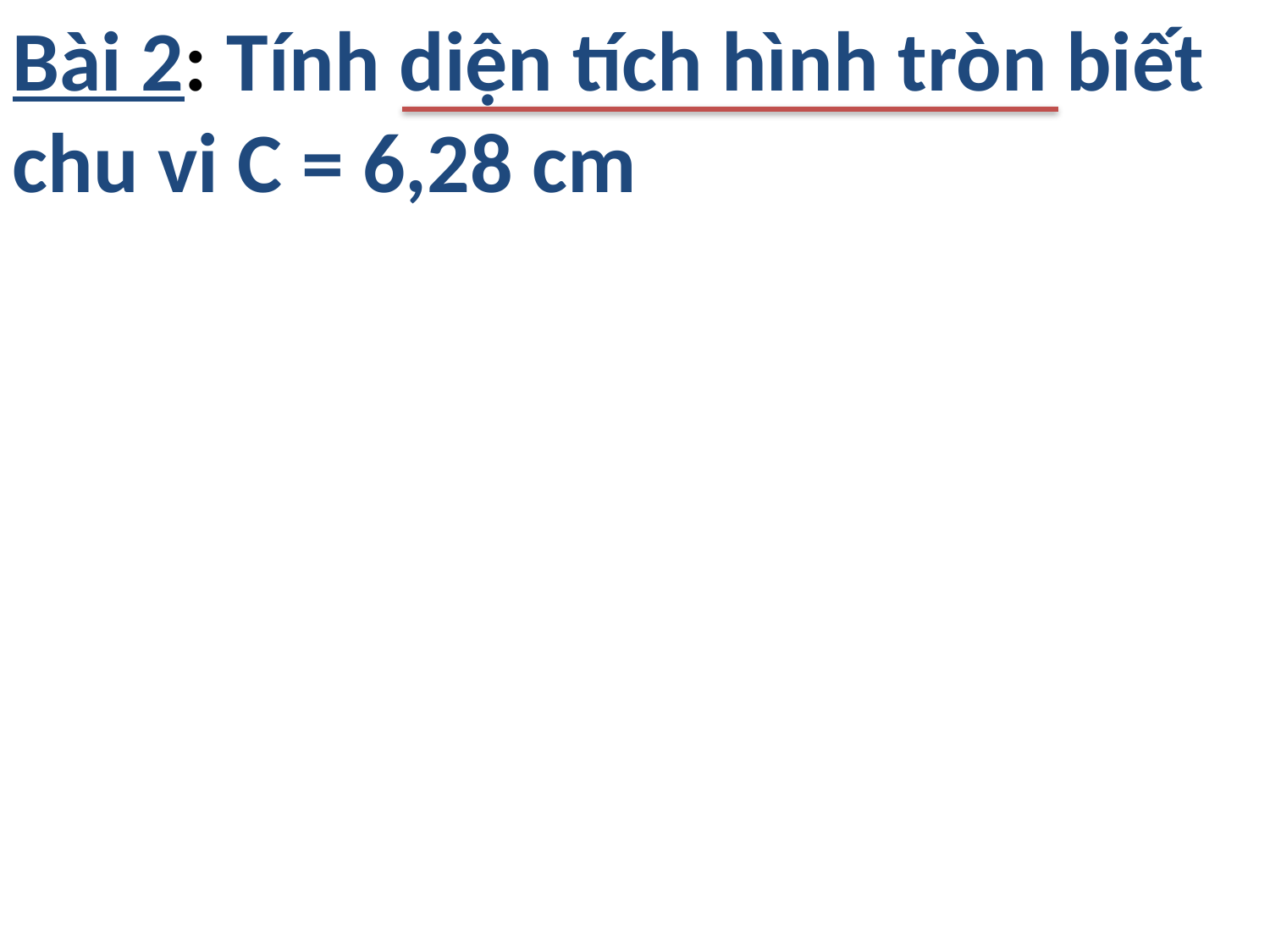

Bài 2: Tính diện tích hình tròn biết chu vi C = 6,28 cm